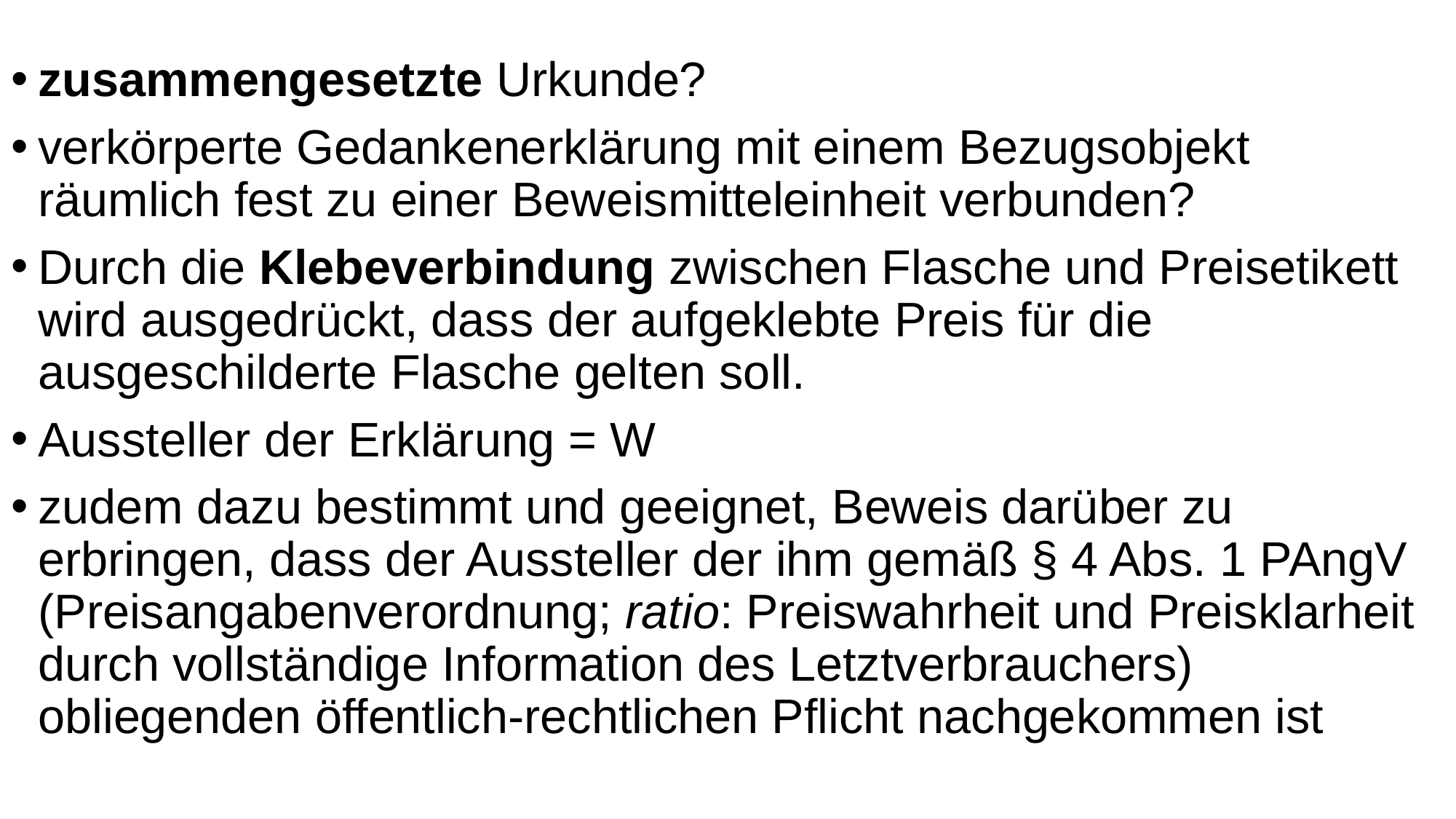

zusammengesetzte Urkunde?
verkörperte Gedankenerklärung mit einem Bezugsobjekt räumlich fest zu einer Beweismitteleinheit verbunden?
Durch die Klebeverbindung zwischen Flasche und Preisetikett wird ausgedrückt, dass der aufgeklebte Preis für die ausgeschilderte Flasche gelten soll.
Aussteller der Erklärung = W
zudem dazu bestimmt und geeignet, Beweis darüber zu erbringen, dass der Aussteller der ihm gemäß § 4 Abs. 1 PAngV (Preisangabenverordnung; ratio: Preiswahrheit und Preisklarheit durch vollständige Information des Letztverbrauchers) obliegenden öffentlich-rechtlichen Pflicht nachgekommen ist